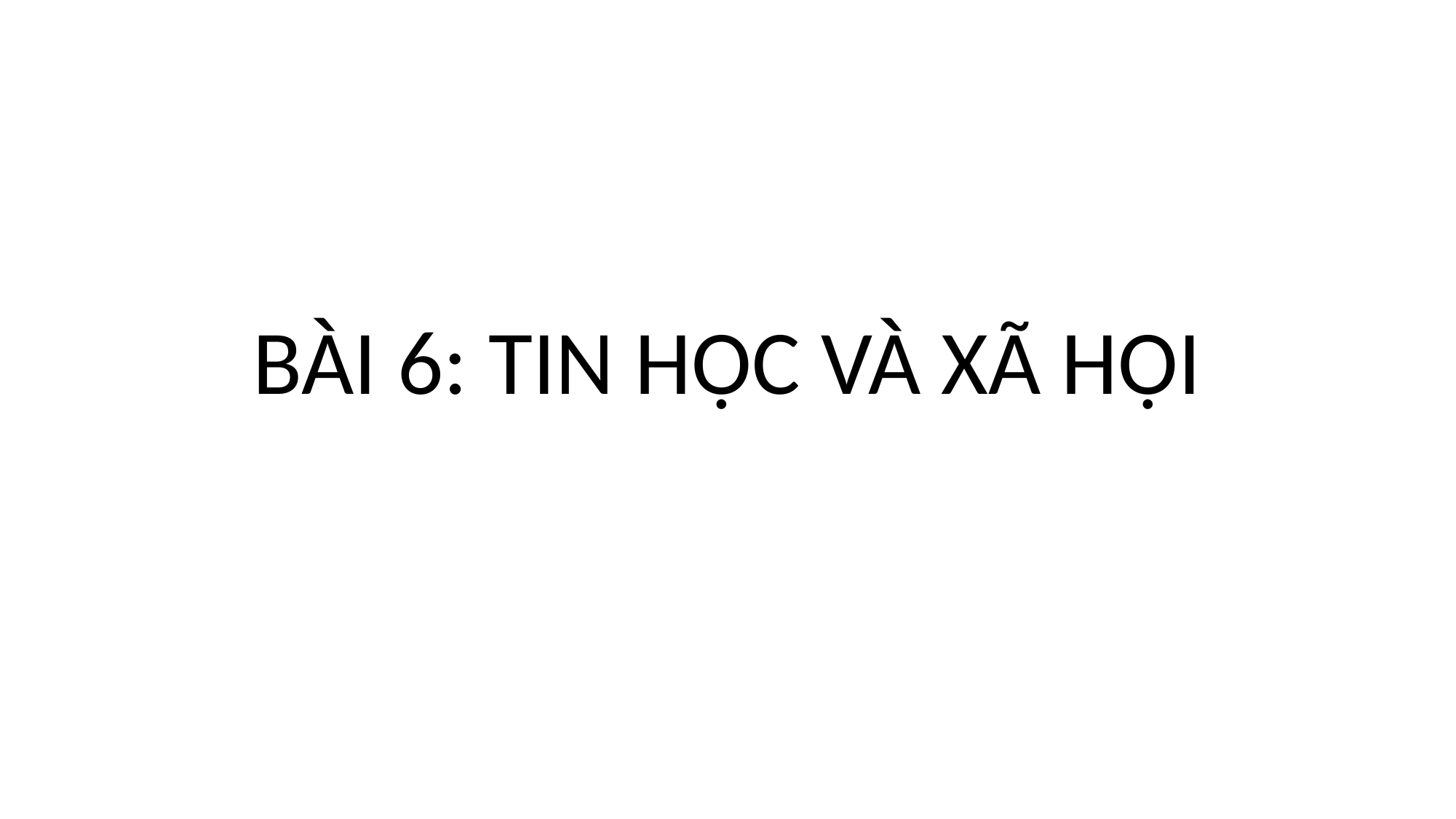

# BÀI 6: TIN HỌC VÀ XÃ HỘI